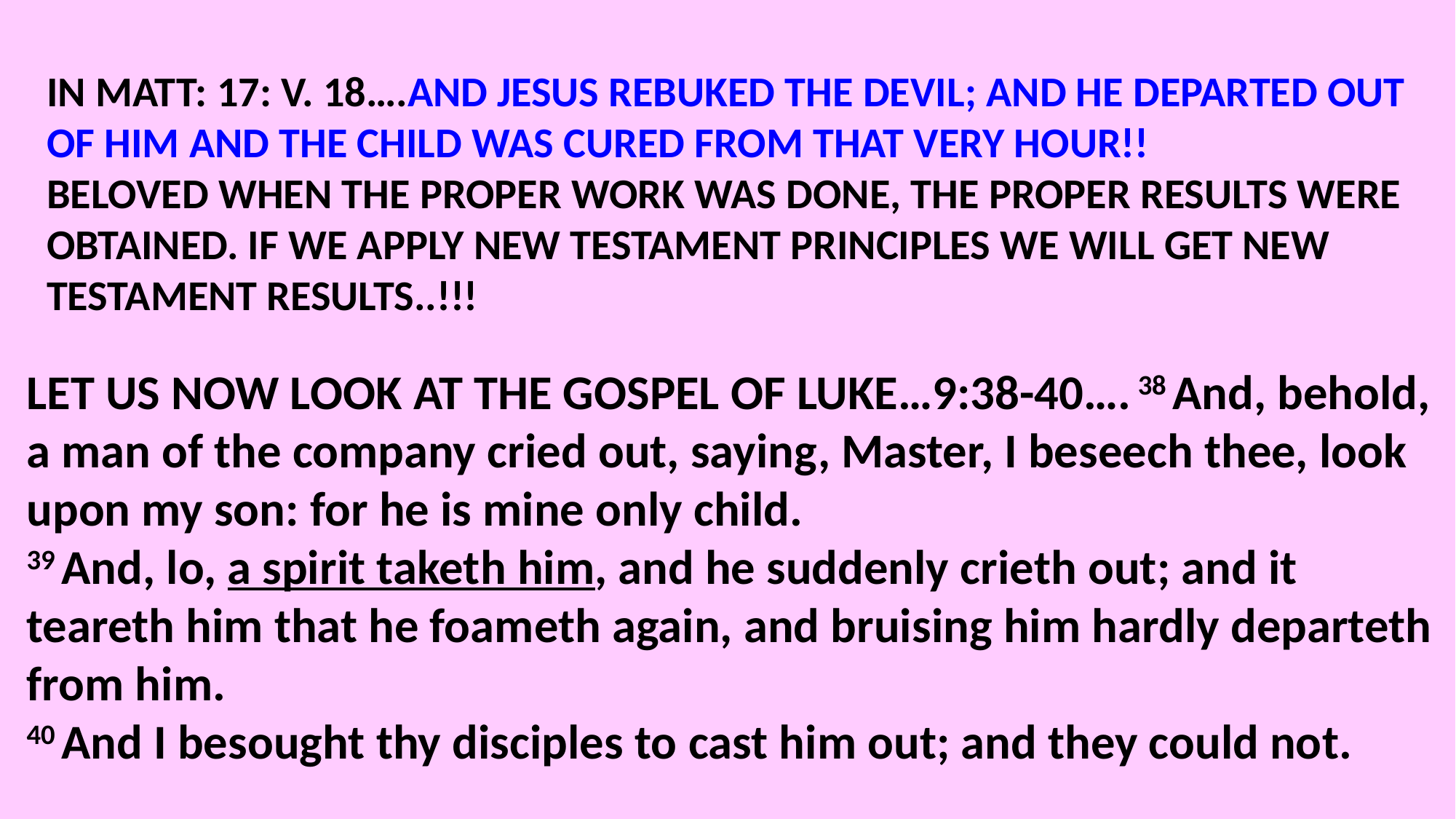

IN MATT: 17: V. 18….AND JESUS REBUKED THE DEVIL; AND HE DEPARTED OUT OF HIM AND THE CHILD WAS CURED FROM THAT VERY HOUR!!
BELOVED WHEN THE PROPER WORK WAS DONE, THE PROPER RESULTS WERE OBTAINED. IF WE APPLY NEW TESTAMENT PRINCIPLES WE WILL GET NEW TESTAMENT RESULTS..!!!
LET US NOW LOOK AT THE GOSPEL OF LUKE…9:38-40…. 38 And, behold, a man of the company cried out, saying, Master, I beseech thee, look upon my son: for he is mine only child.
39 And, lo, a spirit taketh him, and he suddenly crieth out; and it teareth him that he foameth again, and bruising him hardly departeth from him.
40 And I besought thy disciples to cast him out; and they could not.